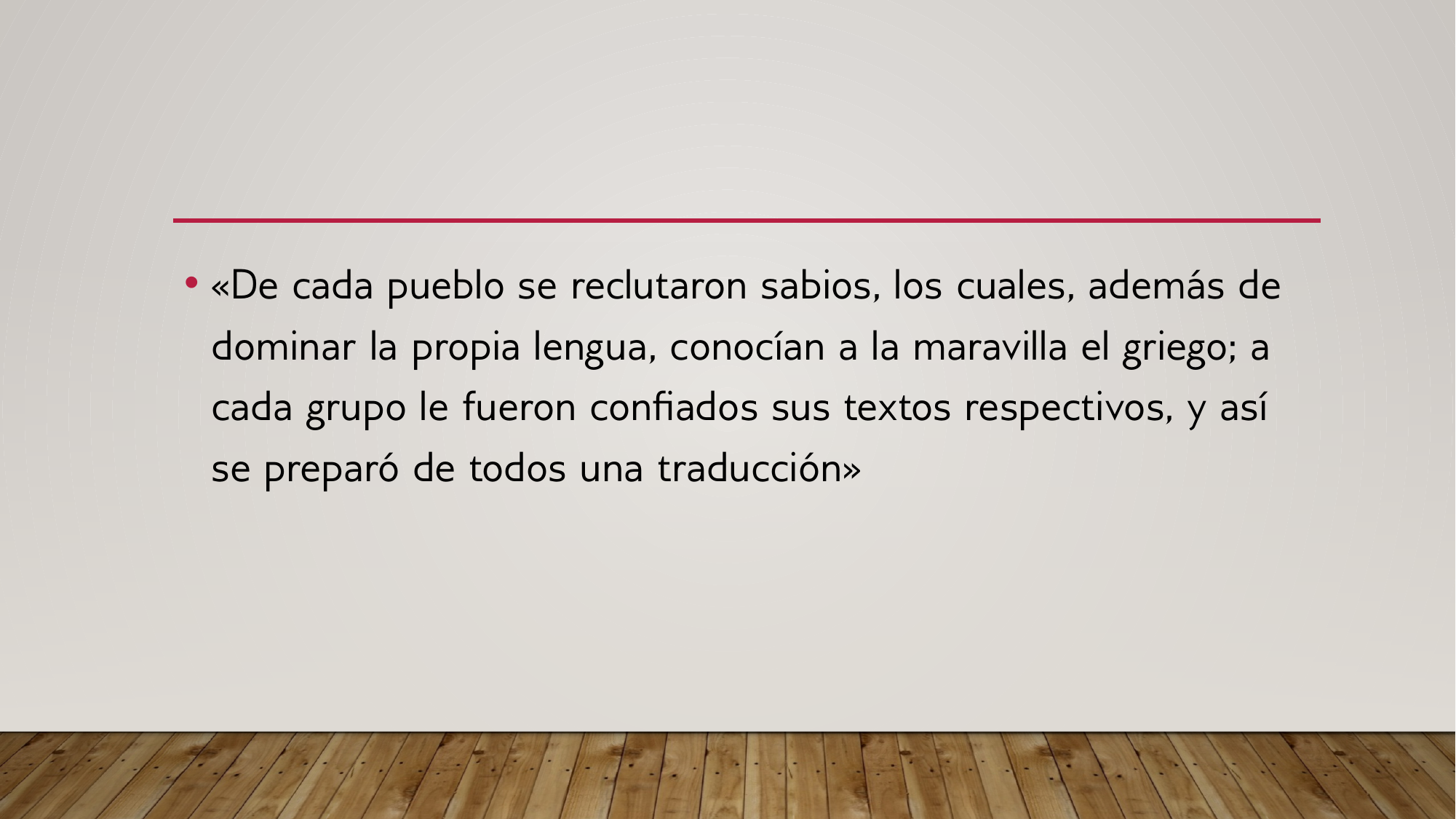

#
«De cada pueblo se reclutaron sabios, los cuales, además de dominar la propia lengua, conocían a la maravilla el griego; a cada grupo le fueron confiados sus textos respectivos, y así se preparó de todos una traducción»